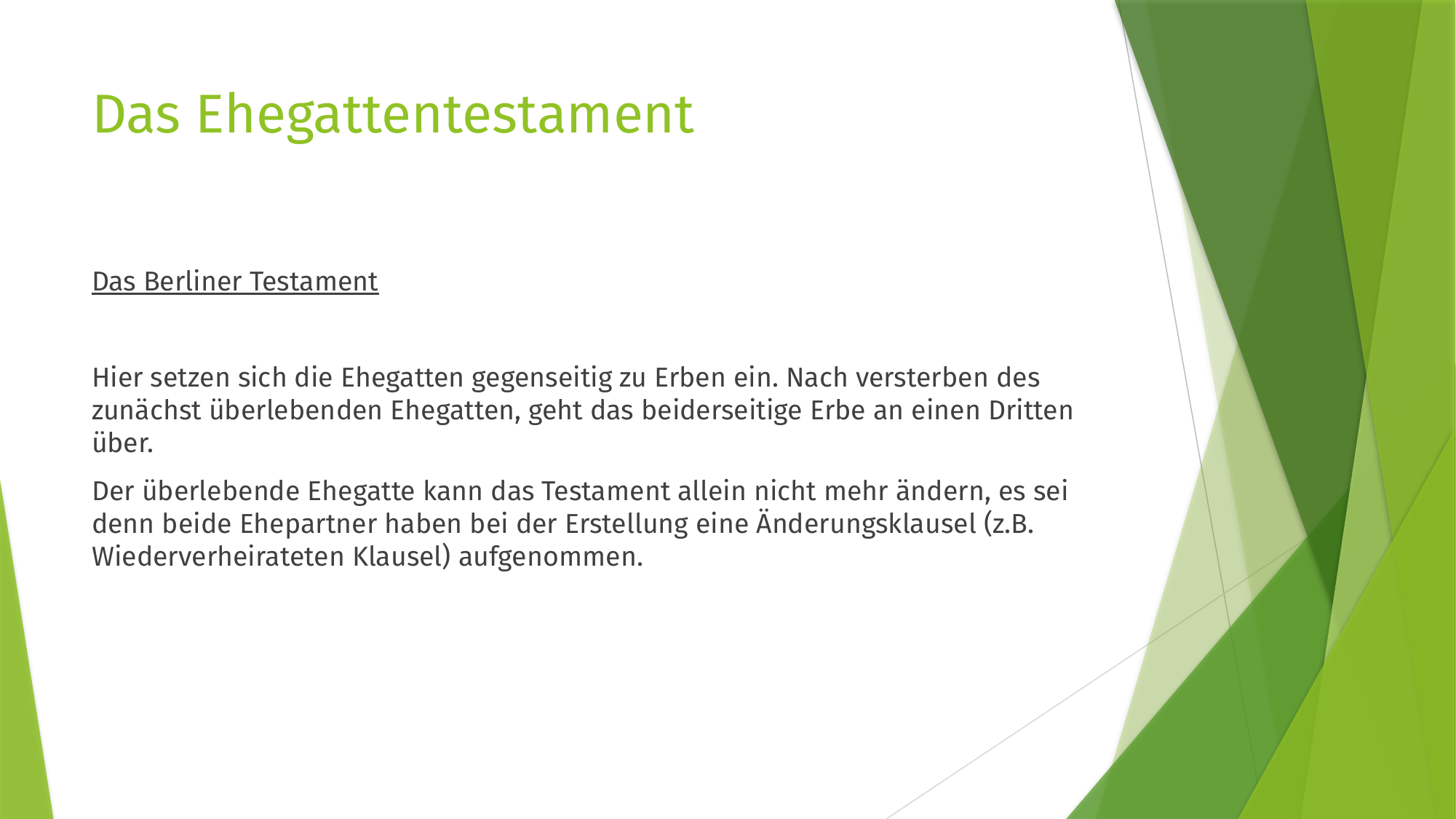

# Das Ehegattentestament
Das Berliner Testament

Hier setzen sich die Ehegatten gegenseitig zu Erben ein. Nach versterben des zunächst überlebenden Ehegatten, geht das beiderseitige Erbe an einen Dritten über.
Der überlebende Ehegatte kann das Testament allein nicht mehr ändern, es sei denn beide Ehepartner haben bei der Erstellung eine Änderungsklausel (z.B. Wiederverheirateten Klausel) aufgenommen.